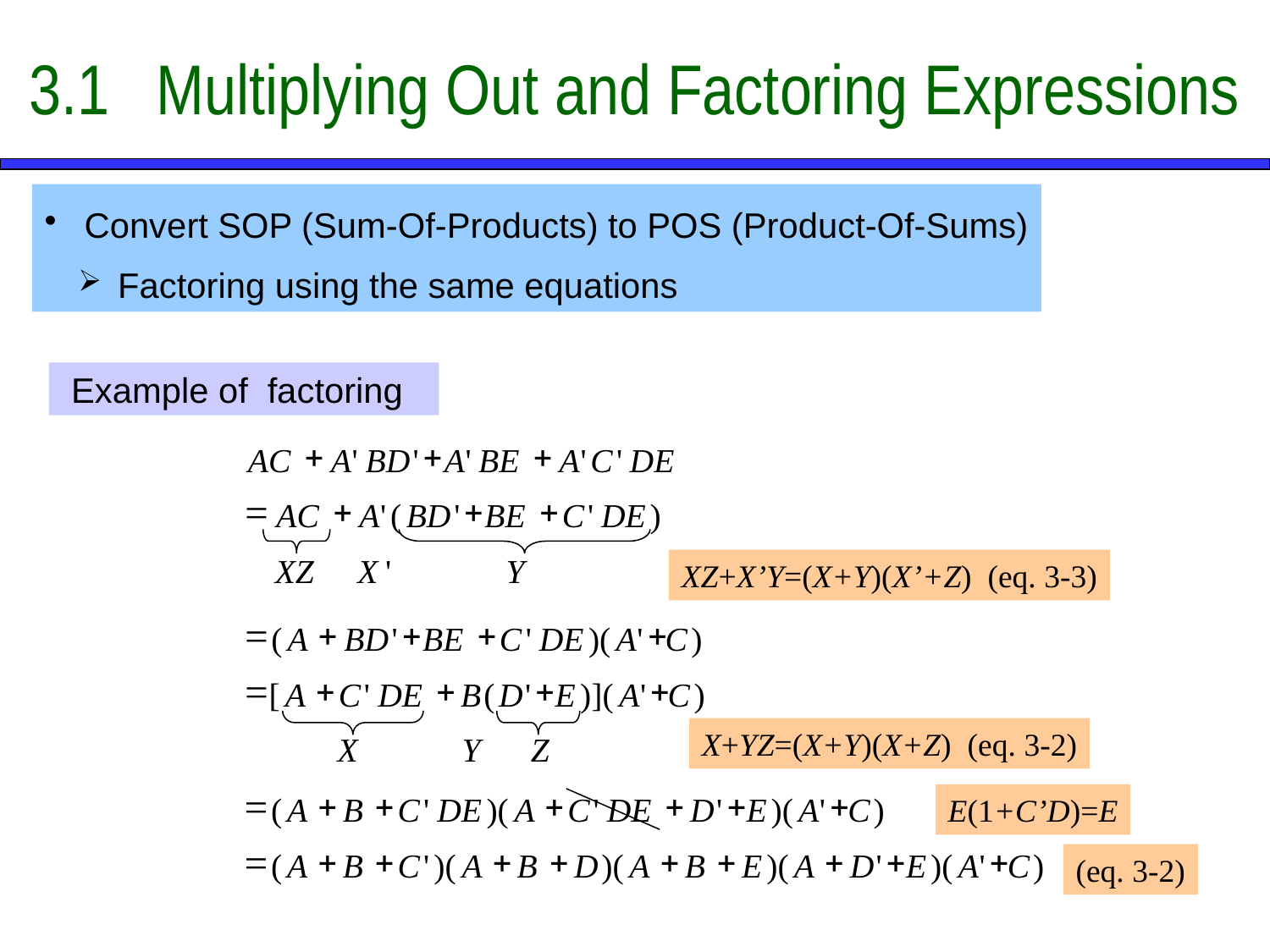

3.1	Multiplying Out and Factoring Expressions
 Convert SOP (Sum-Of-Products) to POS (Product-Of-Sums)
 Factoring using the same equations
 Example of  factoring

+
+
+

AC
A
'
BD
'
A
'
BE
A
'
C
'
DE
=
+
+
+
AC
A
'
(
BD
'
BE
C
'
DE
)

XZ

X
'

Y

=
+
+
+
+

(
A
BD
'
BE
C
'
DE
)(
A
'
C
)
=
+
+
+
+
[
A
C
'
DE
B
(
D
'
E
)](
A
'
C
)

X

Y

Z

=
+
+
+
+
+
+

(
A
B
C
'
DE
)(
A
C
'
DE
D
'
E
)(
A
'
C
)
=
+
+
+
+
+
+
+
+
+
(
A
B
C
'
)(
A
B
D
)(
A
B
E
)(
A
D
'
E
)(
A
'
C
)

XZ+X’Y=(X+Y)(X’+Z)  (eq. 3-3)
X+YZ=(X+Y)(X+Z)  (eq. 3-2)
E(1+C’D)=E
(eq. 3-2)